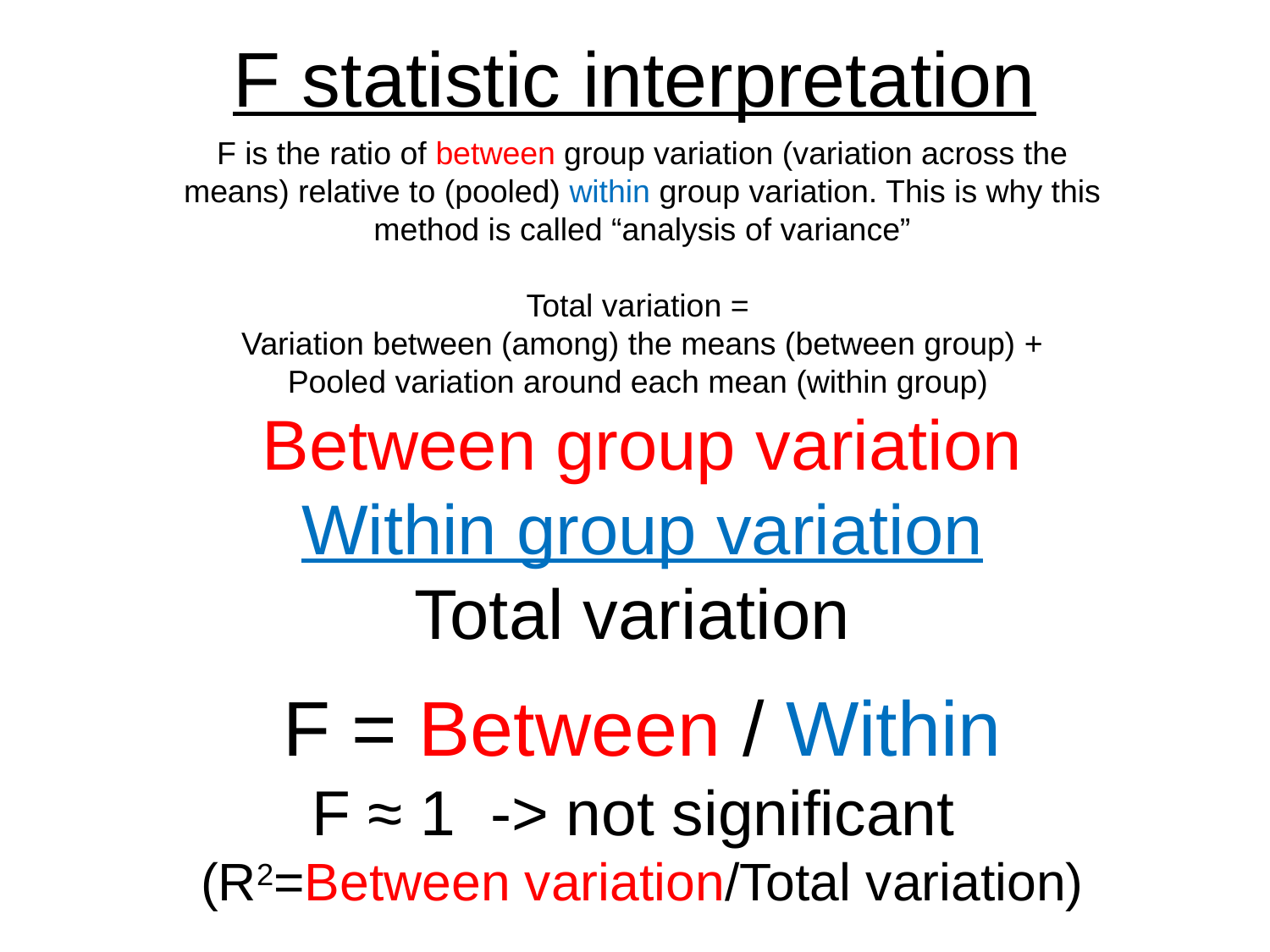

# F statistic interpretation
F is the ratio of between group variation (variation across the means) relative to (pooled) within group variation. This is why this method is called “analysis of variance”

Total variation =
Variation between (among) the means (between group) +
Pooled variation around each mean (within group)
Between group variation
Within group variation
Total variation

F = Between / Within
F ≈ 1  -> not significant
(R2=Between variation/Total variation)